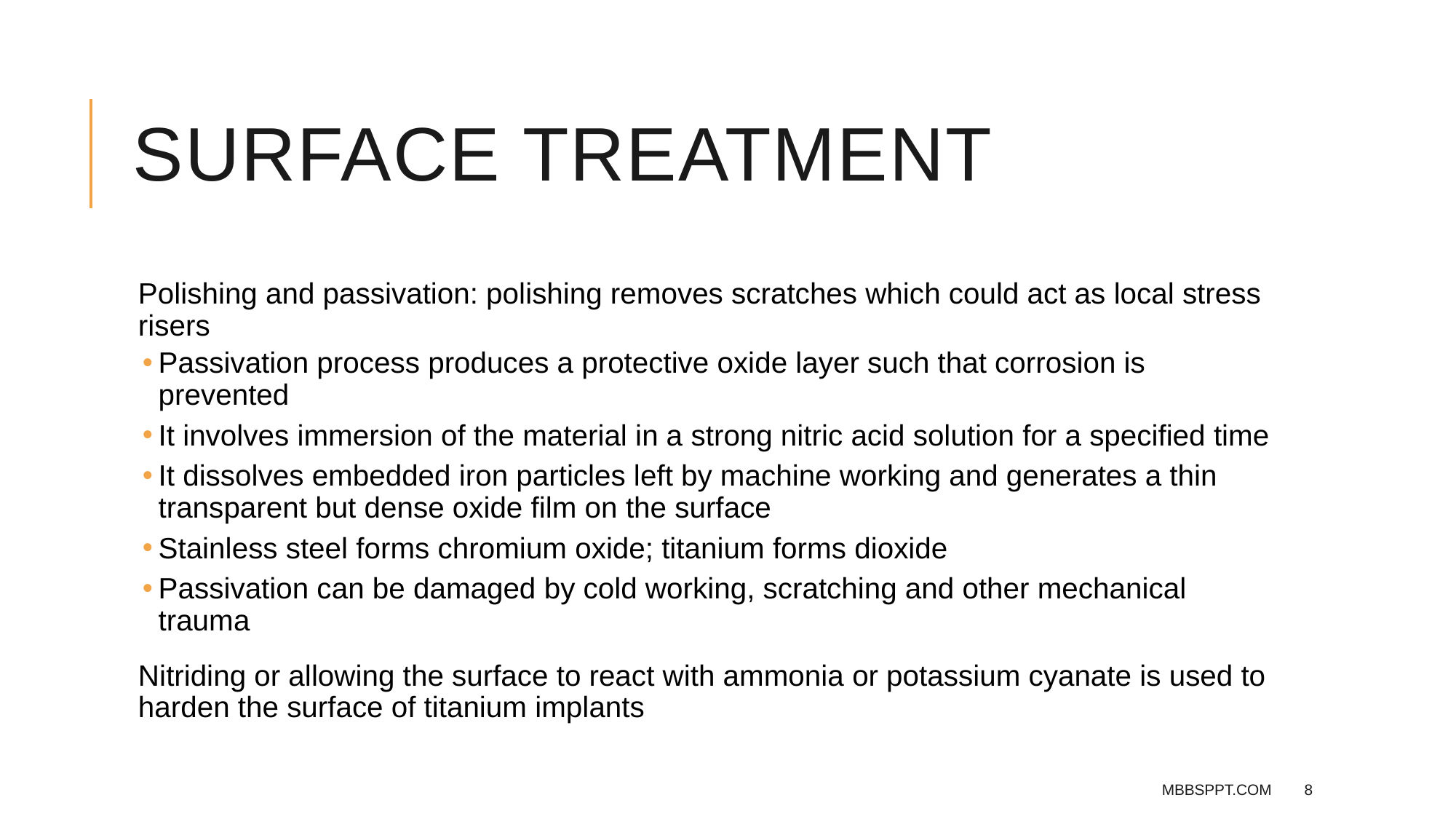

# Surface Treatment
Polishing and passivation: polishing removes scratches which could act as local stress risers
Passivation process produces a protective oxide layer such that corrosion is prevented
It involves immersion of the material in a strong nitric acid solution for a specified time
It dissolves embedded iron particles left by machine working and generates a thin transparent but dense oxide film on the surface
Stainless steel forms chromium oxide; titanium forms dioxide
Passivation can be damaged by cold working, scratching and other mechanical trauma
Nitriding or allowing the surface to react with ammonia or potassium cyanate is used to harden the surface of titanium implants
MBBSPPT.COM
8